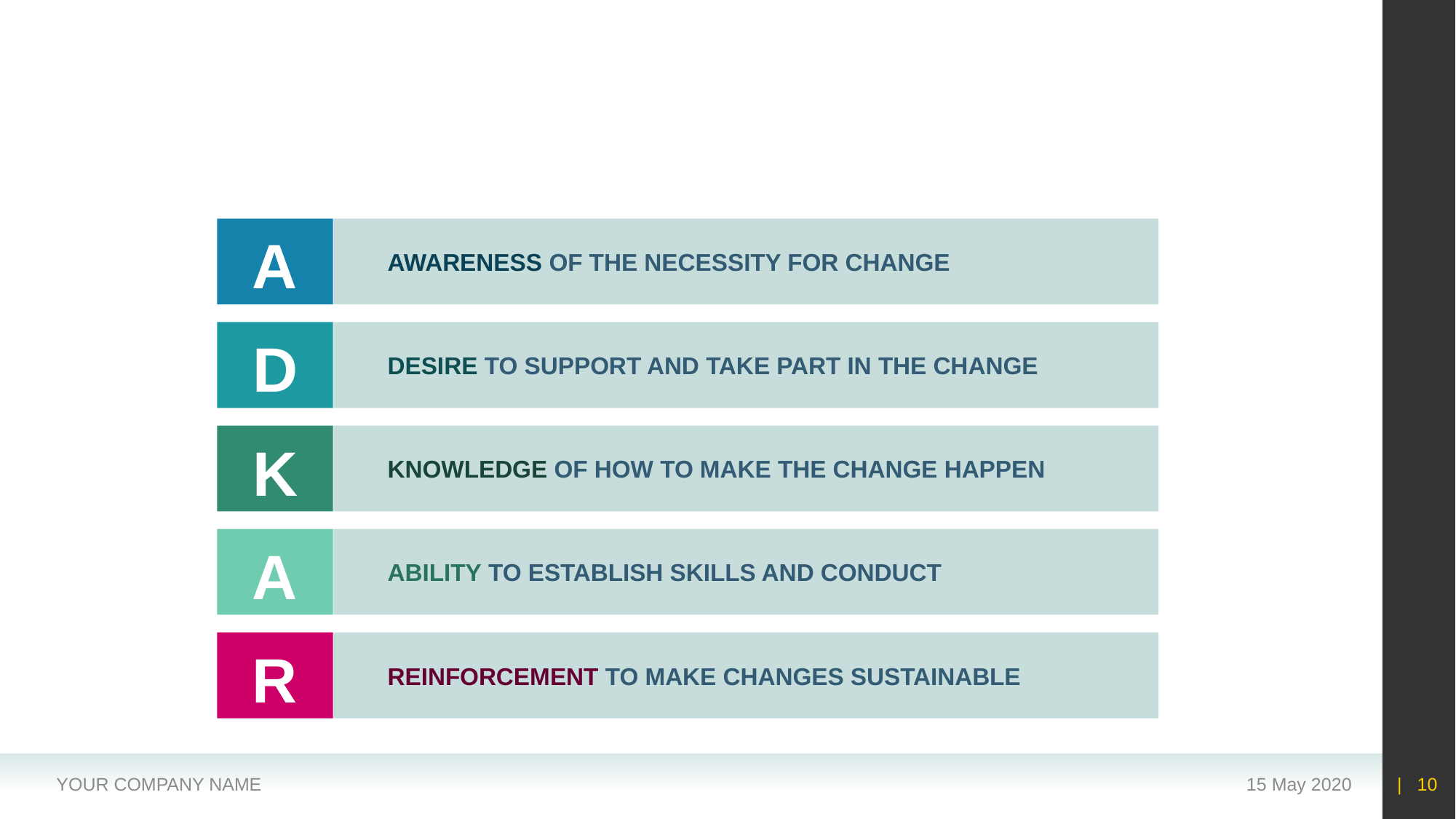

#

A
AWARENESS OF THE NECESSITY FOR CHANGE

D
DESIRE TO SUPPORT AND TAKE PART IN THE CHANGE

K
KNOWLEDGE OF HOW TO MAKE THE CHANGE HAPPEN

A
ABILITY TO ESTABLISH SKILLS AND CONDUCT

R
REINFORCEMENT TO MAKE CHANGES SUSTAINABLE
YOUR COMPANY NAME
15 May 2020
|   10